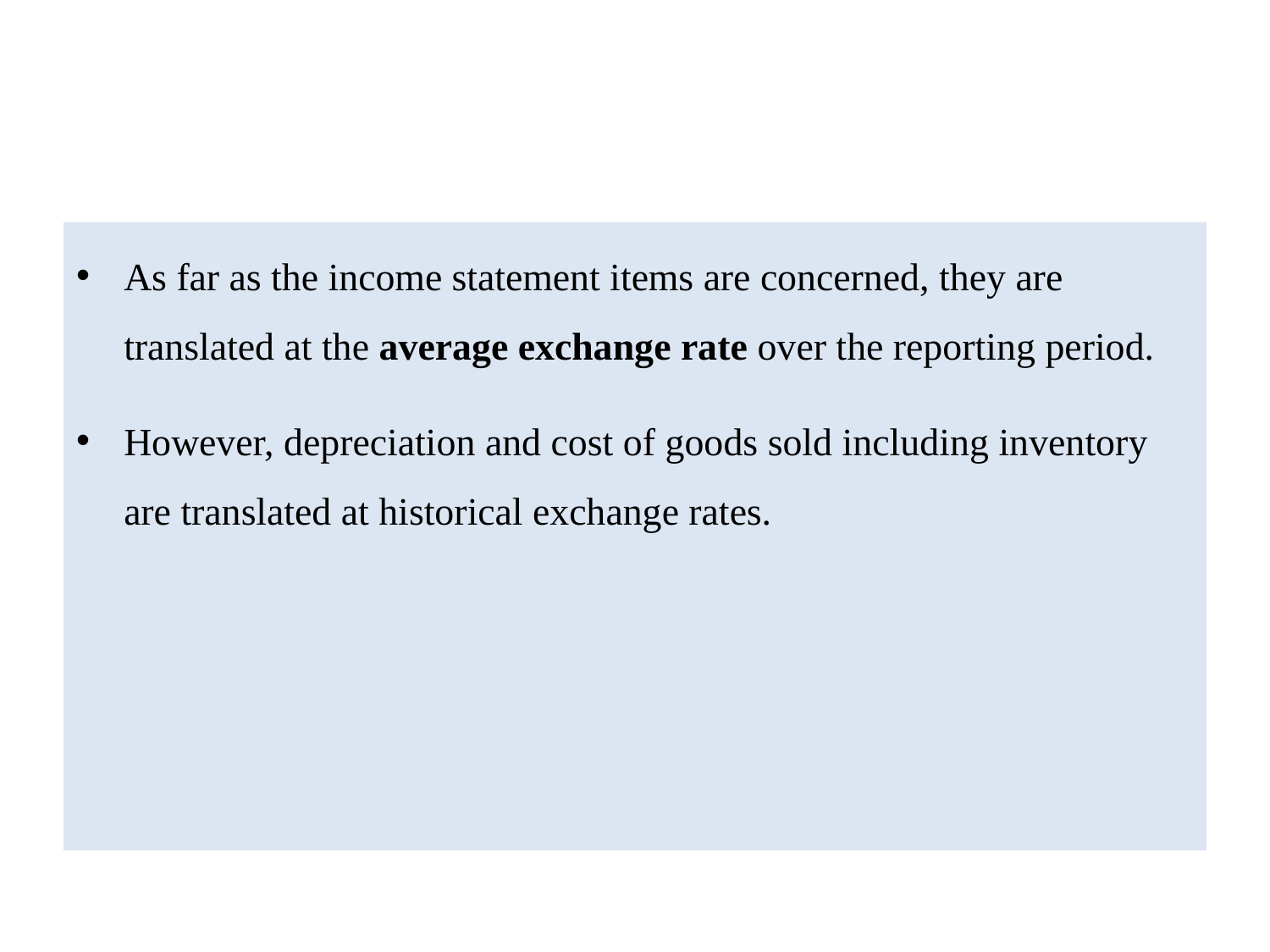

#
As far as the income statement items are concerned, they are translated at the average exchange rate over the reporting period.
However, depreciation and cost of goods sold including inventory are translated at historical exchange rates.